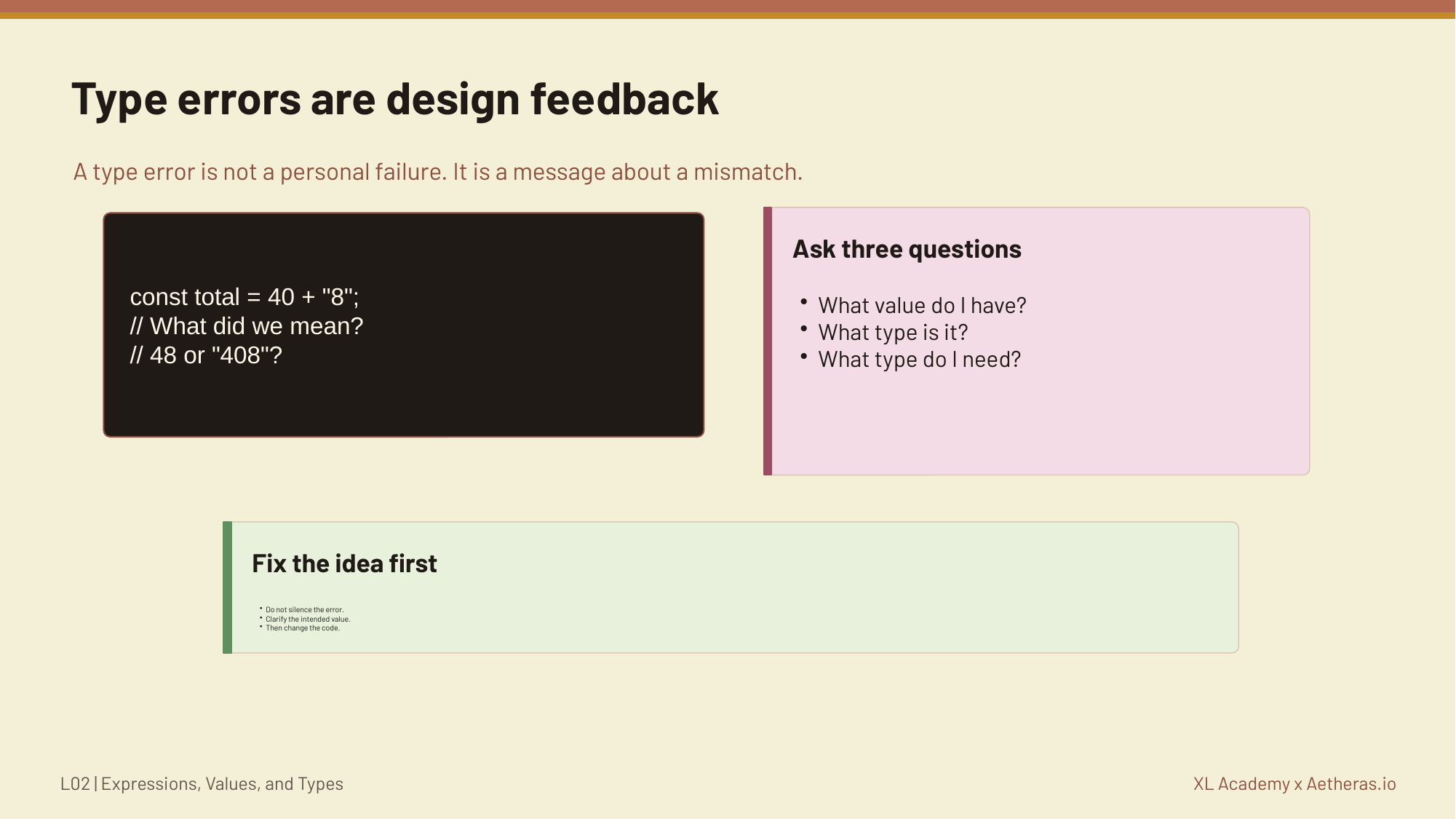

Type errors are design feedback
A type error is not a personal failure. It is a message about a mismatch.

Ask three questions
const total = 40 + "8";
// What did we mean?
// 48 or "408"?
What value do I have?
What type is it?
What type do I need?

Fix the idea first
Do not silence the error.
Clarify the intended value.
Then change the code.
L02 | Expressions, Values, and Types
XL Academy x Aetheras.io